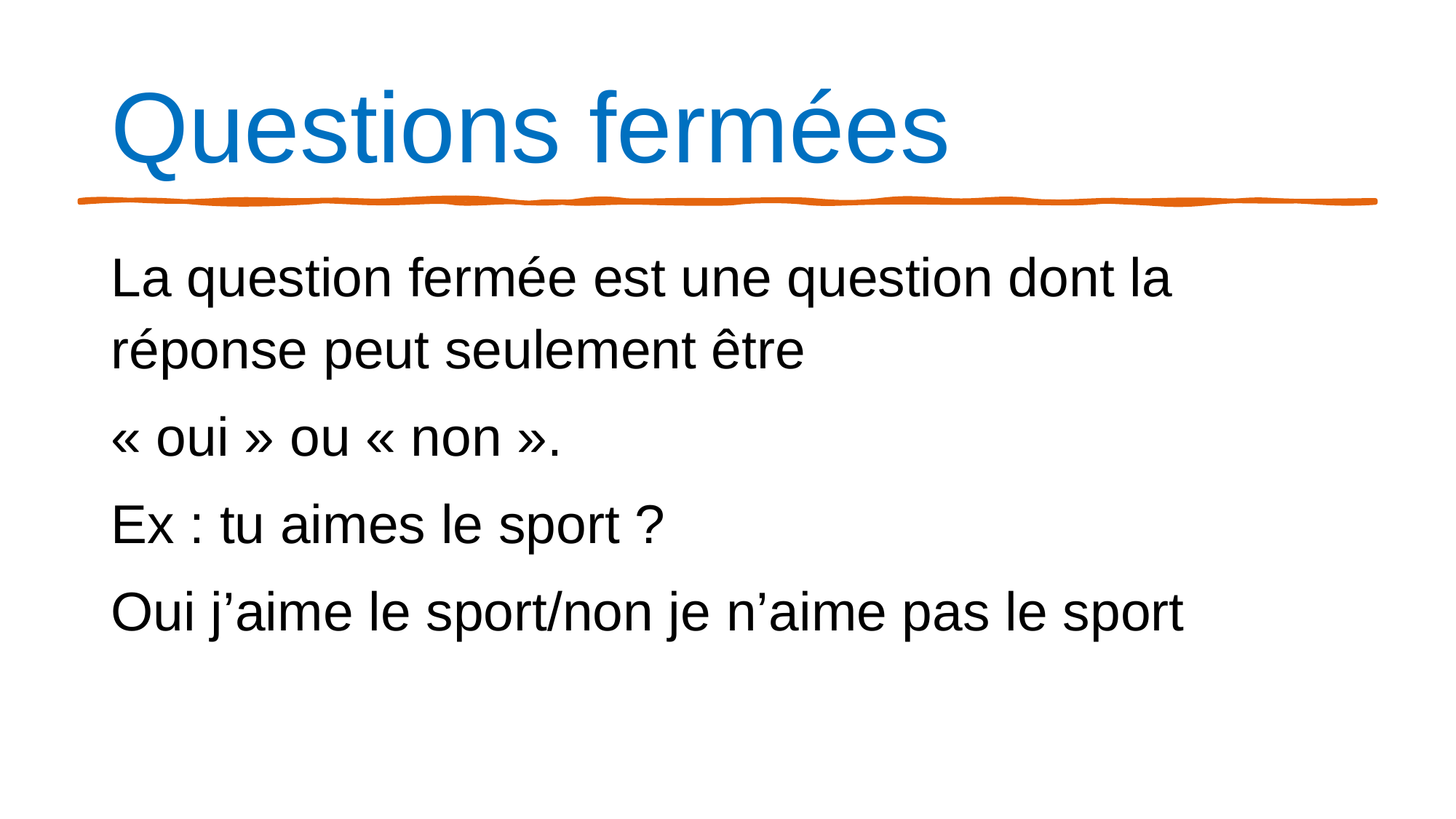

# Questions fermées

La question fermée est une question dont la réponse peut seulement être
« oui » ou « non ».
Ex : tu aimes le sport ?
Oui j’aime le sport/non je n’aime pas le sport